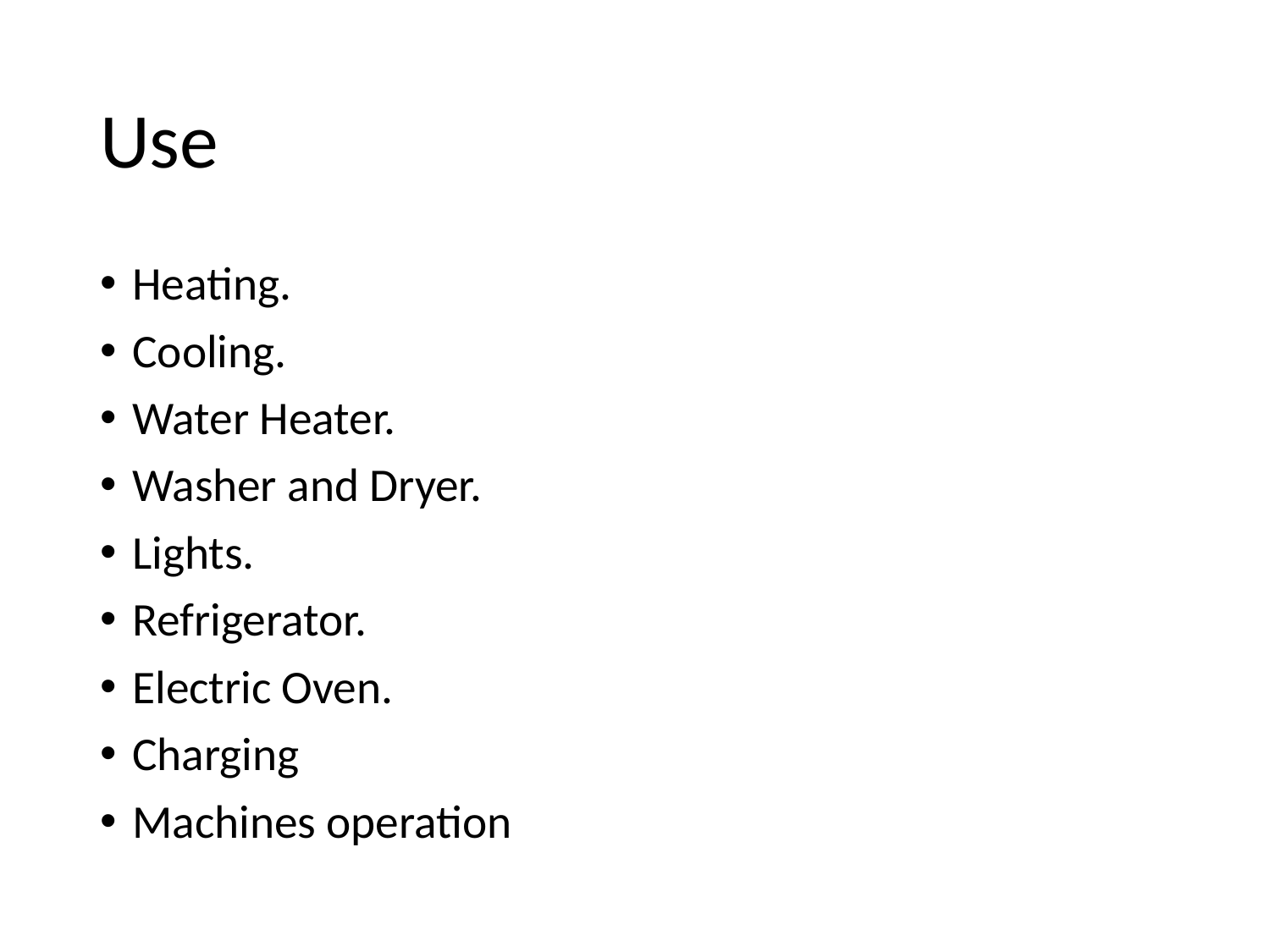

# Use
Heating.
Cooling.
Water Heater.
Washer and Dryer.
Lights.
Refrigerator.
Electric Oven.
Charging
Machines operation